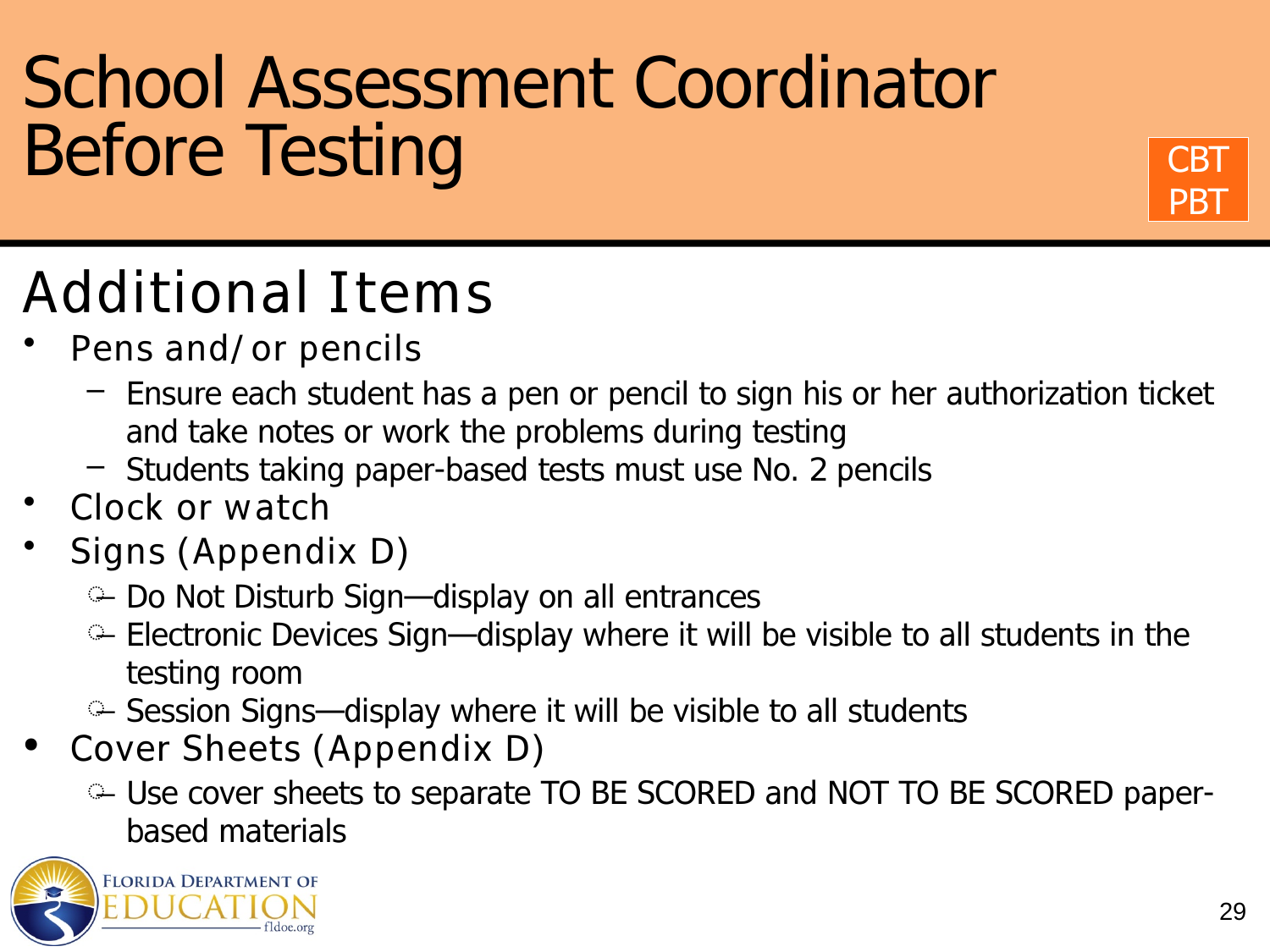

# School Assessment Coordinator Before Testing
CBT
PBT
Additional Items
Pens and/or pencils
Ensure each student has a pen or pencil to sign his or her authorization ticket and take notes or work the problems during testing
Students taking paper-based tests must use No. 2 pencils
Clock or watch
Signs (Appendix D)
Do Not Disturb Sign—display on all entrances
Electronic Devices Sign—display where it will be visible to all students in the testing room
Session Signs—display where it will be visible to all students
Cover Sheets (Appendix D)
Use cover sheets to separate TO BE SCORED and NOT TO BE SCORED paper-based materials
29